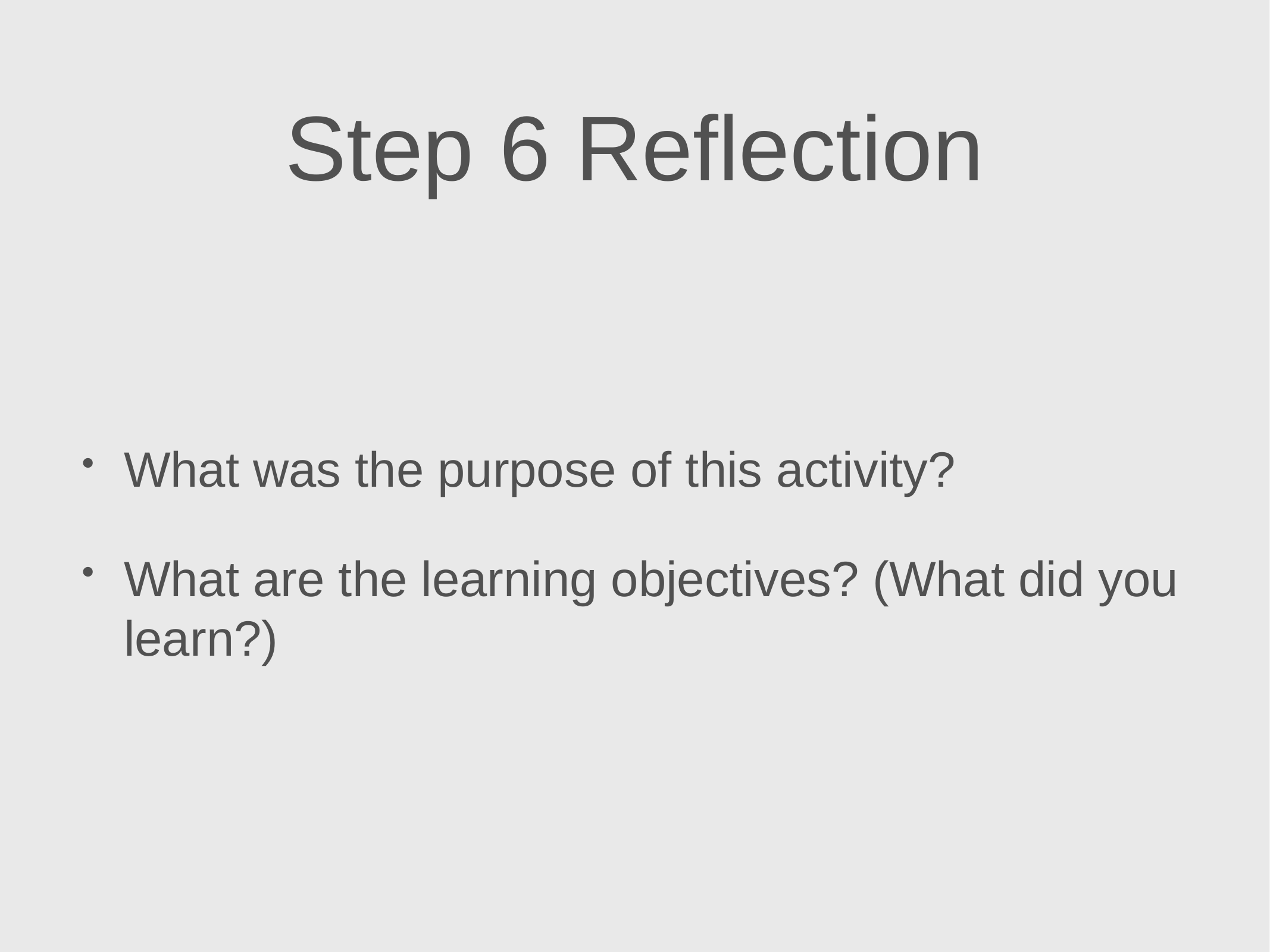

# Step 6 Reflection
What was the purpose of this activity?
What are the learning objectives? (What did you learn?)